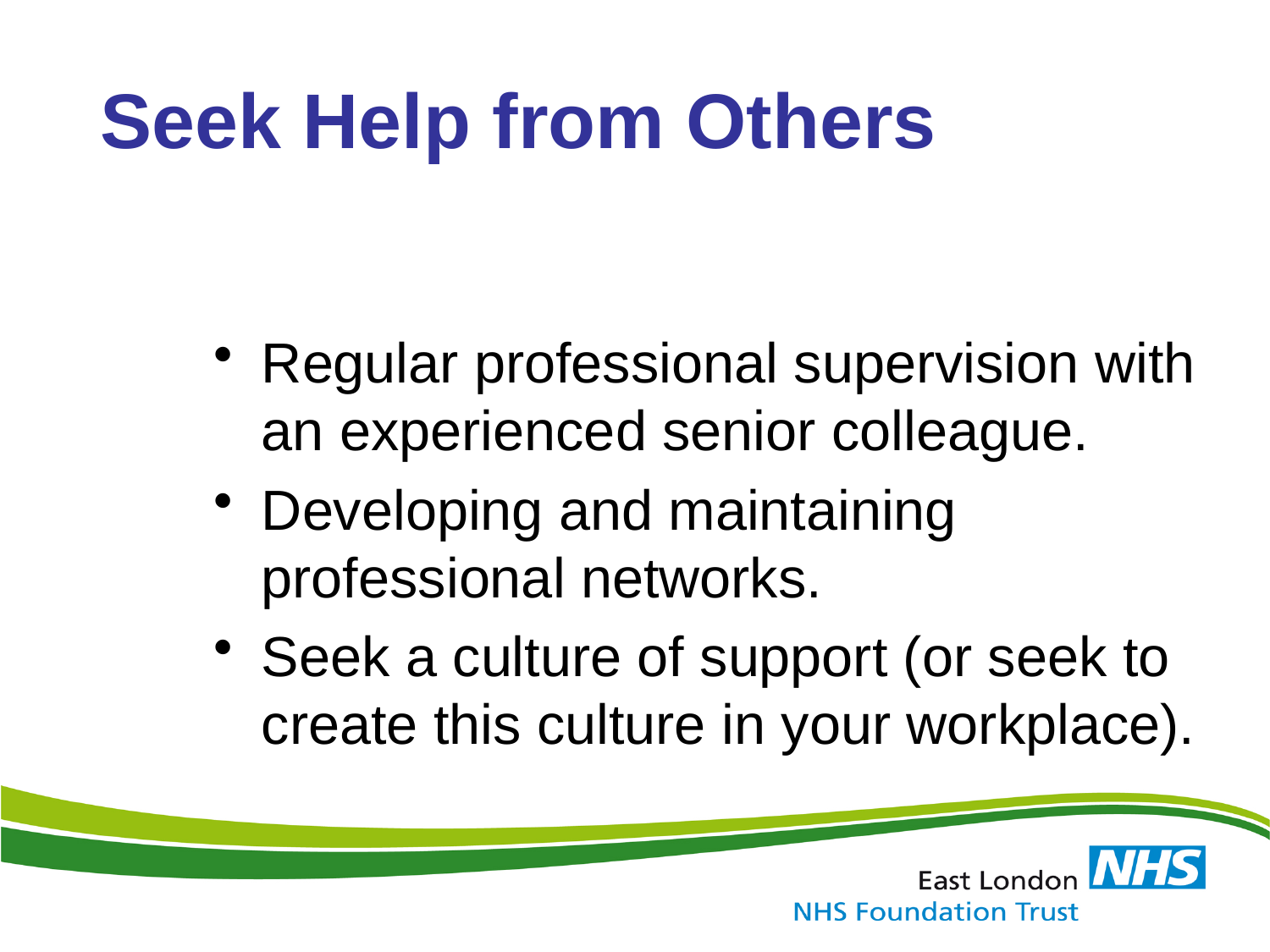

Seek Help from Others
Regular professional supervision with an experienced senior colleague.
Developing and maintaining professional networks.
Seek a culture of support (or seek to create this culture in your workplace).